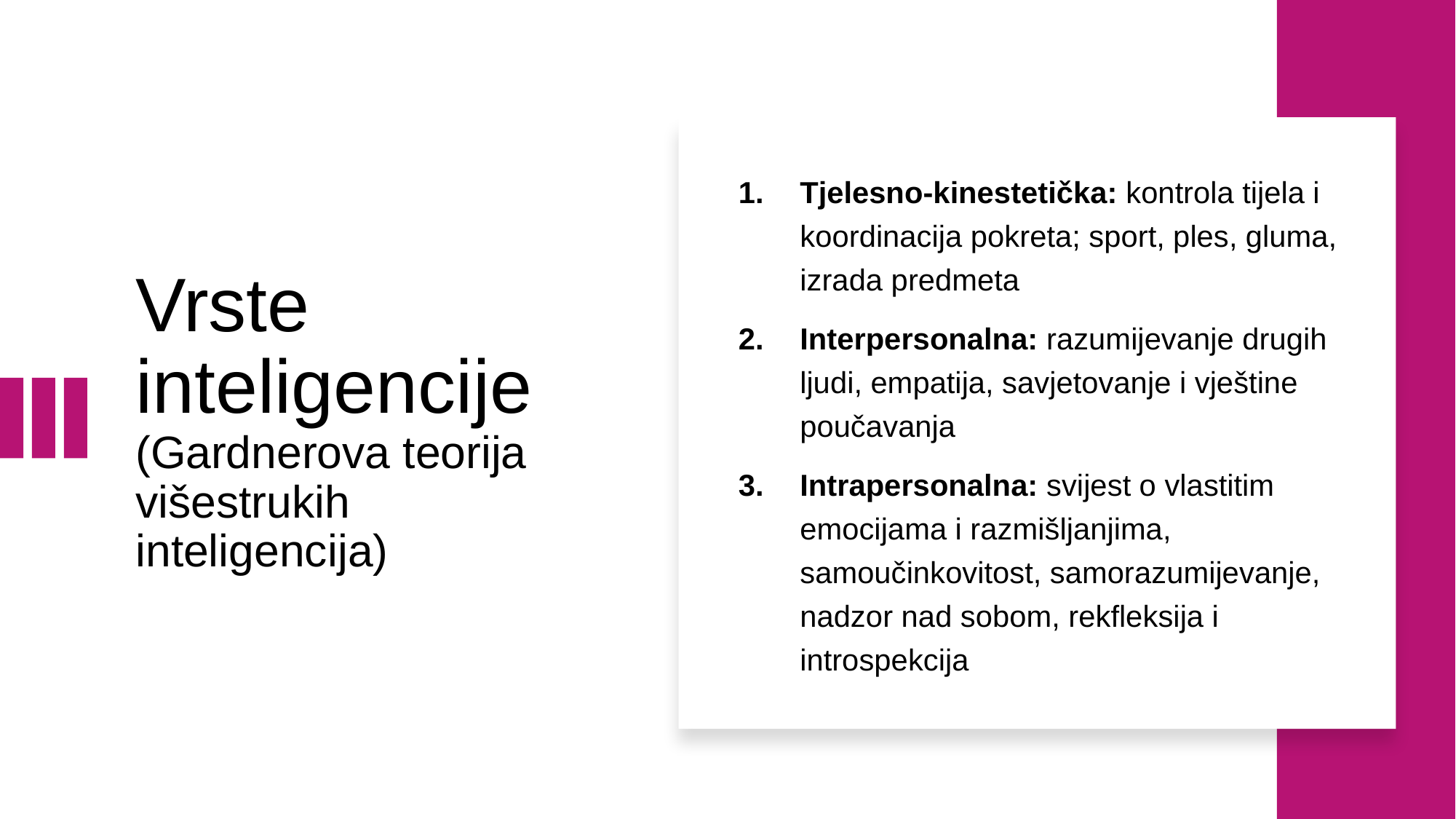

# Vrste inteligencije (Gardnerova teorija višestrukih inteligencija)
Tjelesno-kinestetička: kontrola tijela i koordinacija pokreta; sport, ples, gluma, izrada predmeta
Interpersonalna: razumijevanje drugih ljudi, empatija, savjetovanje i vještine poučavanja
Intrapersonalna: svijest o vlastitim emocijama i razmišljanjima, samoučinkovitost, samorazumijevanje, nadzor nad sobom, rekfleksija i introspekcija